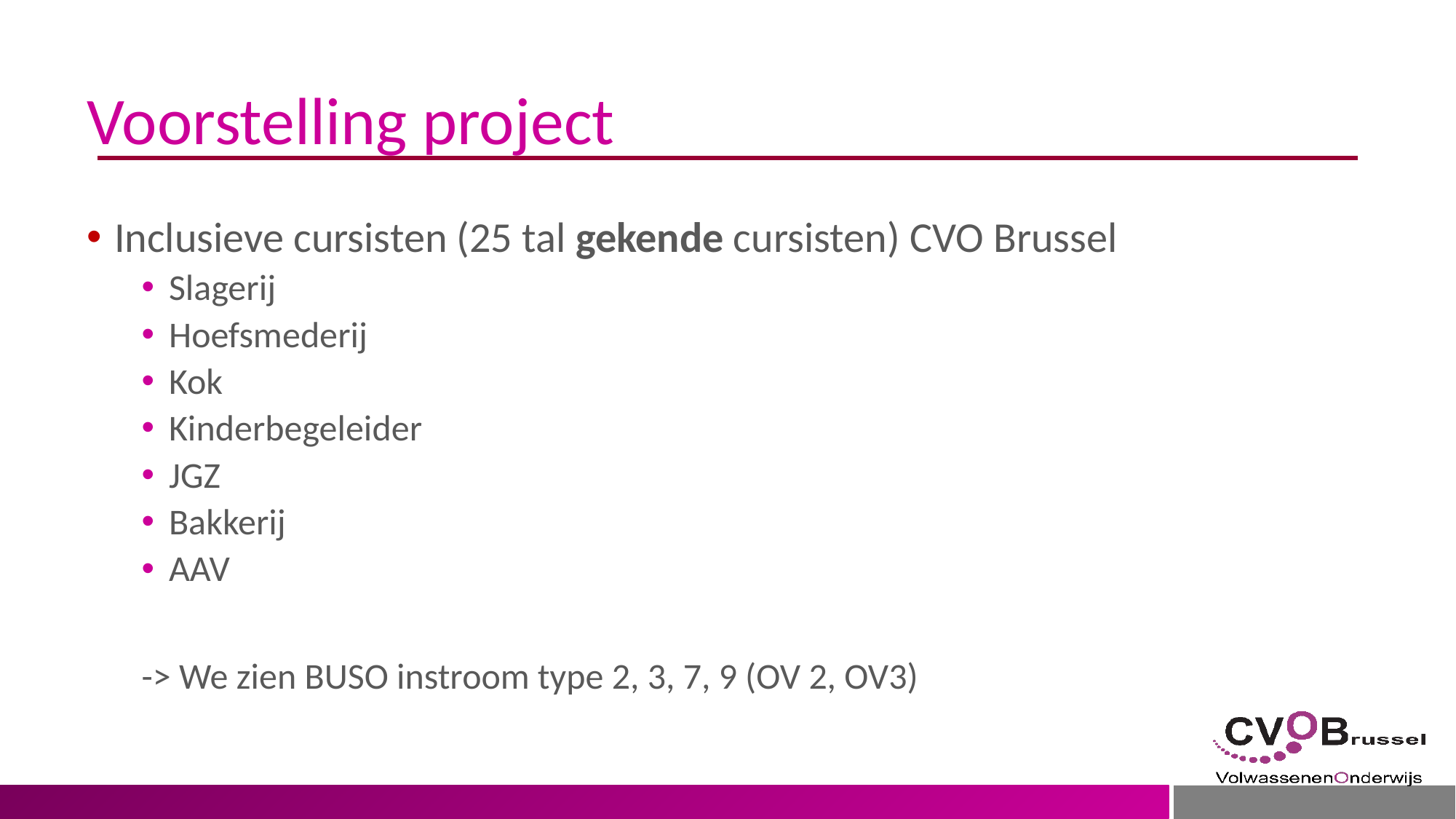

# Voorstelling project
Inclusieve cursisten (25 tal gekende cursisten) CVO Brussel
Slagerij
Hoefsmederij
Kok
Kinderbegeleider
JGZ
Bakkerij
AAV

-> We zien BUSO instroom type 2, 3, 7, 9 (OV 2, OV3)